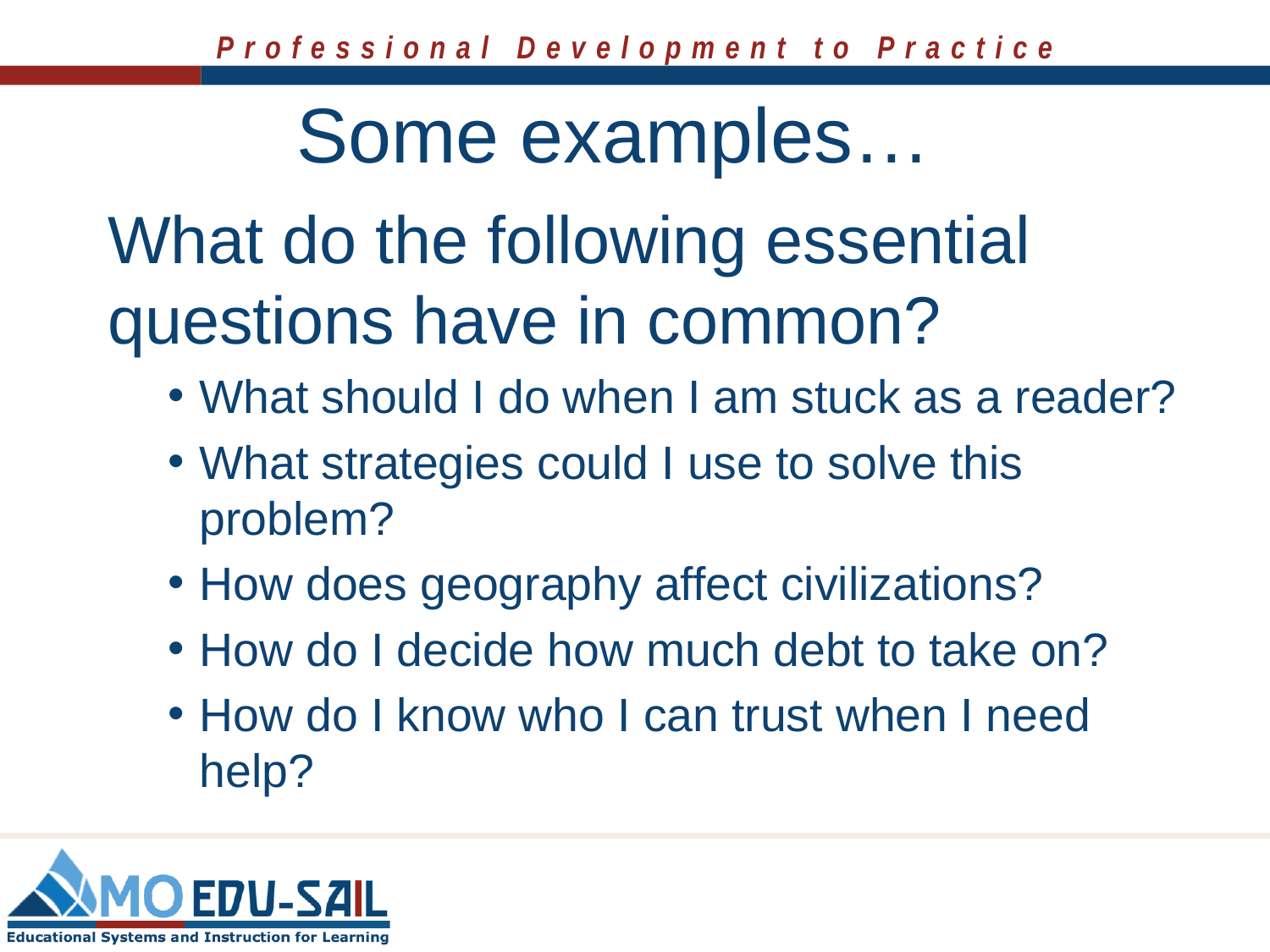

# Some examples…
What do the following essential questions have in common?
What should I do when I am stuck as a reader?
What strategies could I use to solve this problem?
How does geography affect civilizations?
How do I decide how much debt to take on?
How do I know who I can trust when I need help?